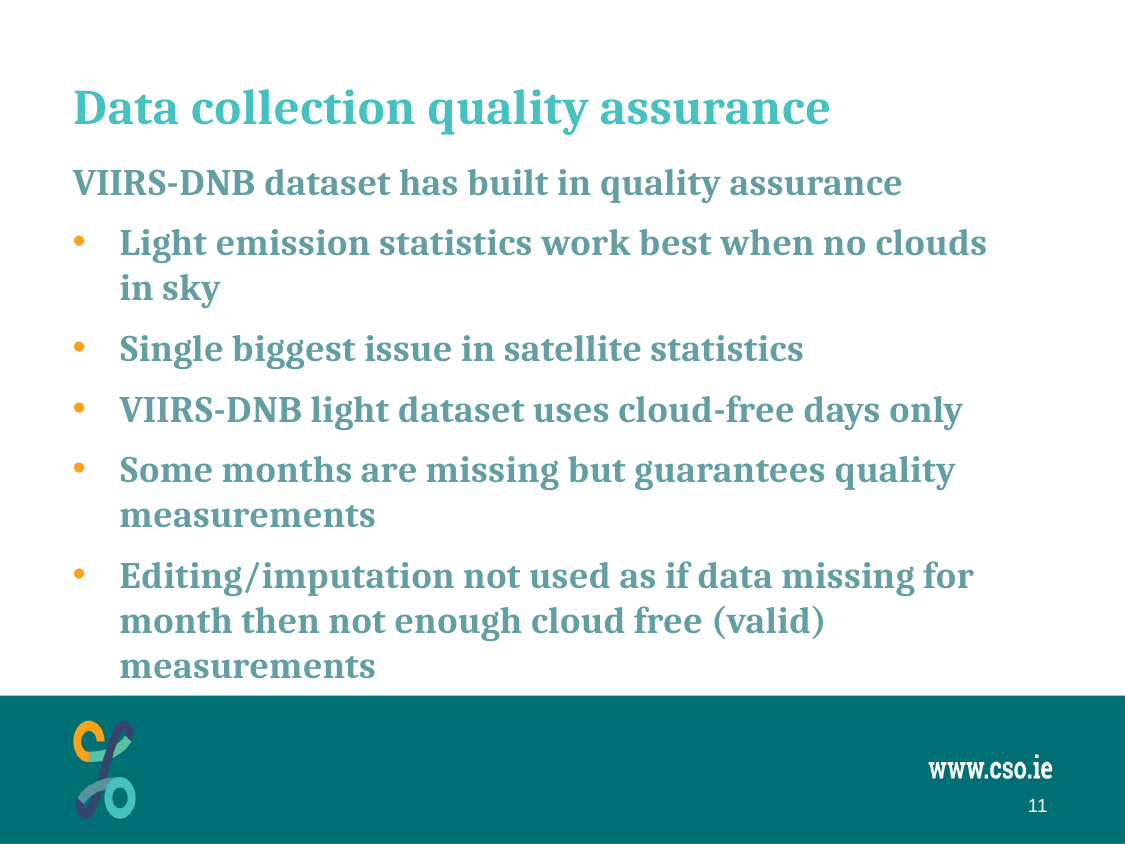

# Data collection quality assurance
VIIRS-DNB dataset has built in quality assurance
Light emission statistics work best when no clouds in sky
Single biggest issue in satellite statistics
VIIRS-DNB light dataset uses cloud-free days only
Some months are missing but guarantees quality measurements
Editing/imputation not used as if data missing for month then not enough cloud free (valid) measurements
11